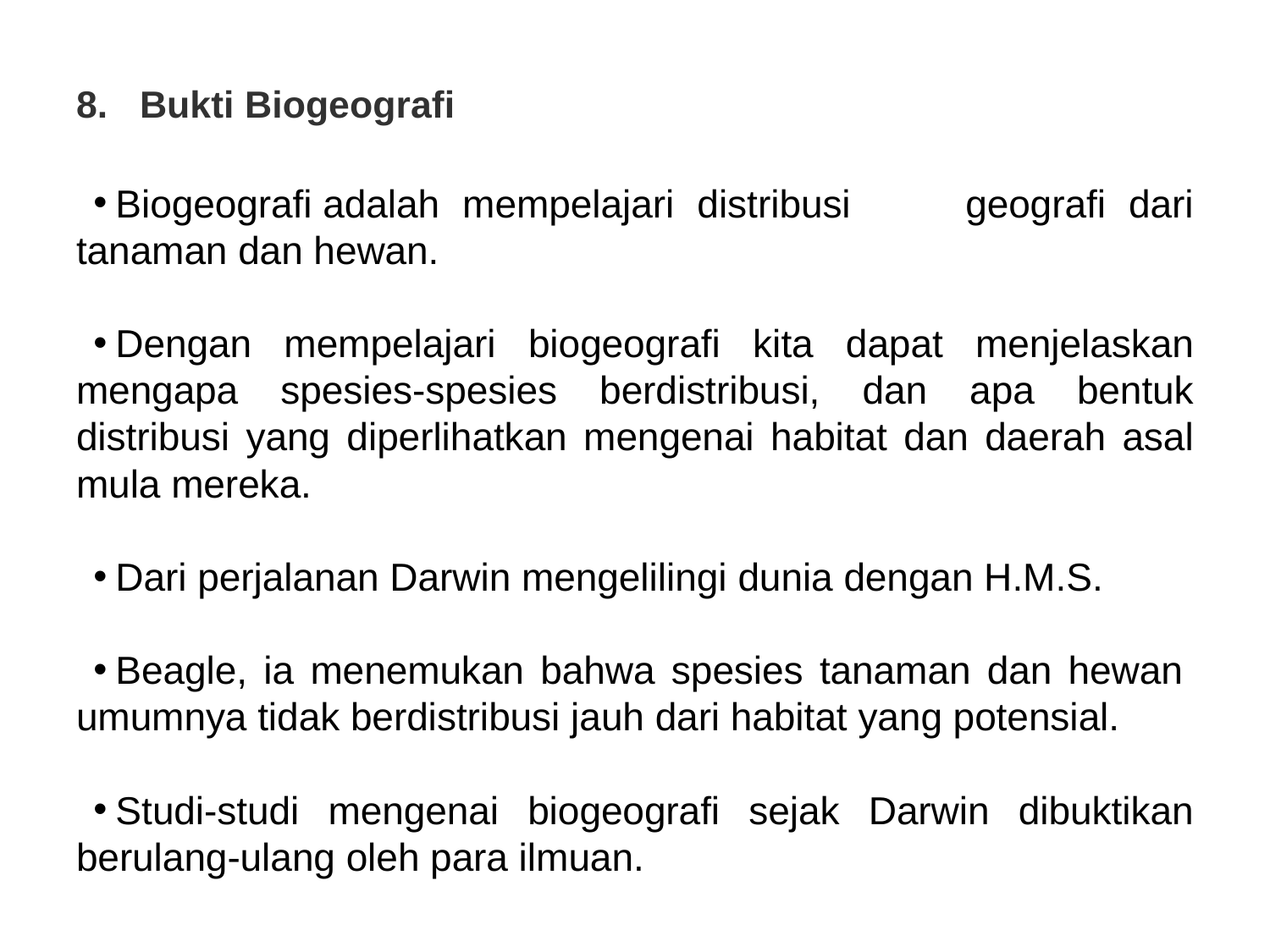

8.      Bukti Biogeografi

Biogeografi adalah mempelajari distribusi     geografi dari tanaman dan hewan.

Dengan mempelajari biogeografi kita dapat menjelaskan mengapa spesies-spesies berdistribusi, dan apa bentuk distribusi yang diperlihatkan mengenai habitat dan daerah asal mula mereka.

Dari perjalanan Darwin mengelilingi dunia dengan H.M.S.

Beagle, ia menemukan bahwa spesies tanaman dan hewan  umumnya tidak berdistribusi jauh dari habitat yang potensial.

Studi-studi mengenai biogeografi sejak Darwin dibuktikan berulang-ulang oleh para ilmuan.